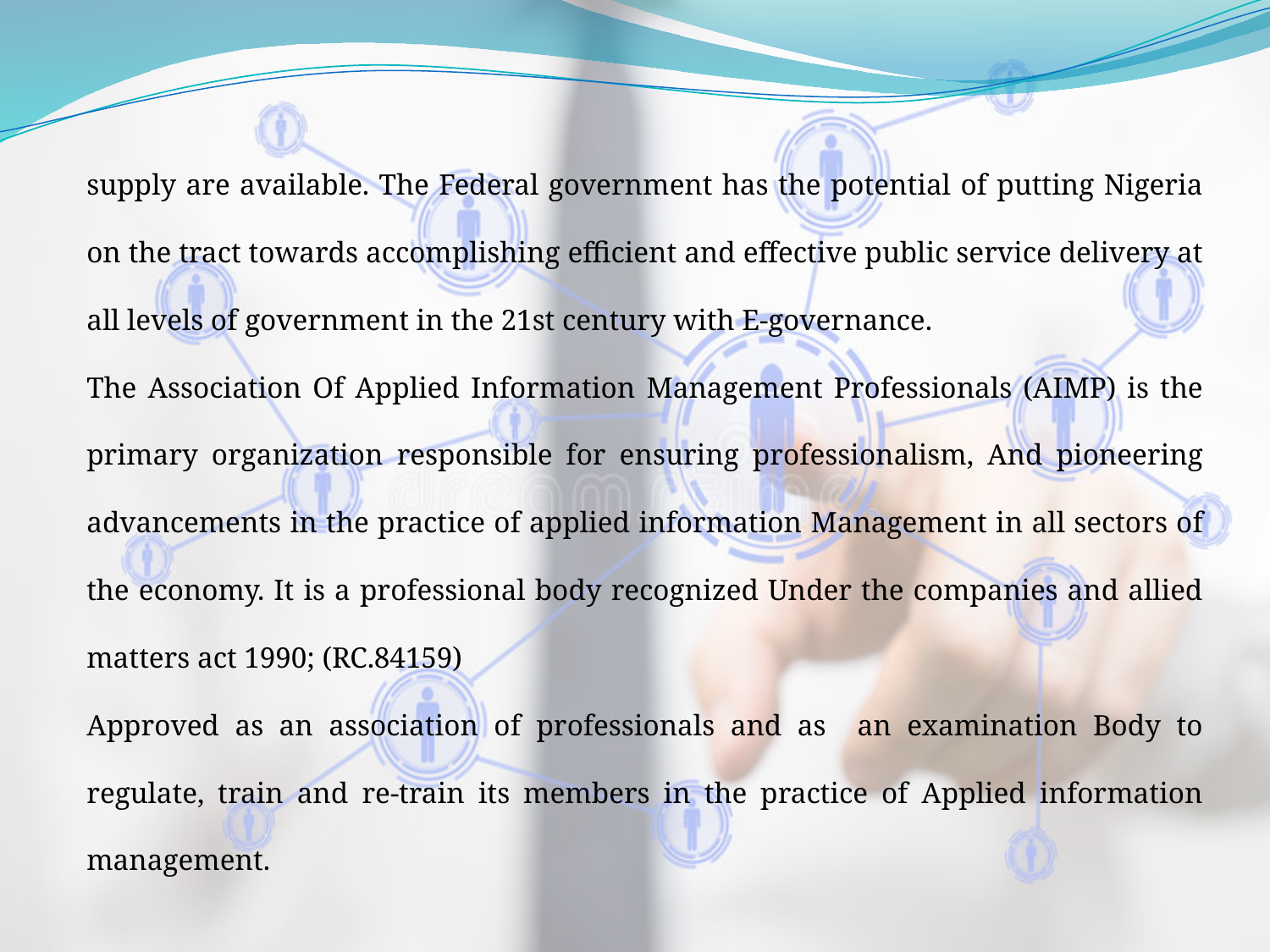

supply are available. The Federal government has the potential of putting Nigeria on the tract towards accomplishing efficient and effective public service delivery at all levels of government in the 21st century with E-governance.
The Association Of Applied Information Management Professionals (AIMP) is the primary organization responsible for ensuring professionalism, And pioneering advancements in the practice of applied information Management in all sectors of the economy. It is a professional body recognized Under the companies and allied matters act 1990; (RC.84159)
Approved as an association of professionals and as  an examination Body to regulate, train and re-train its members in the practice of Applied information management.